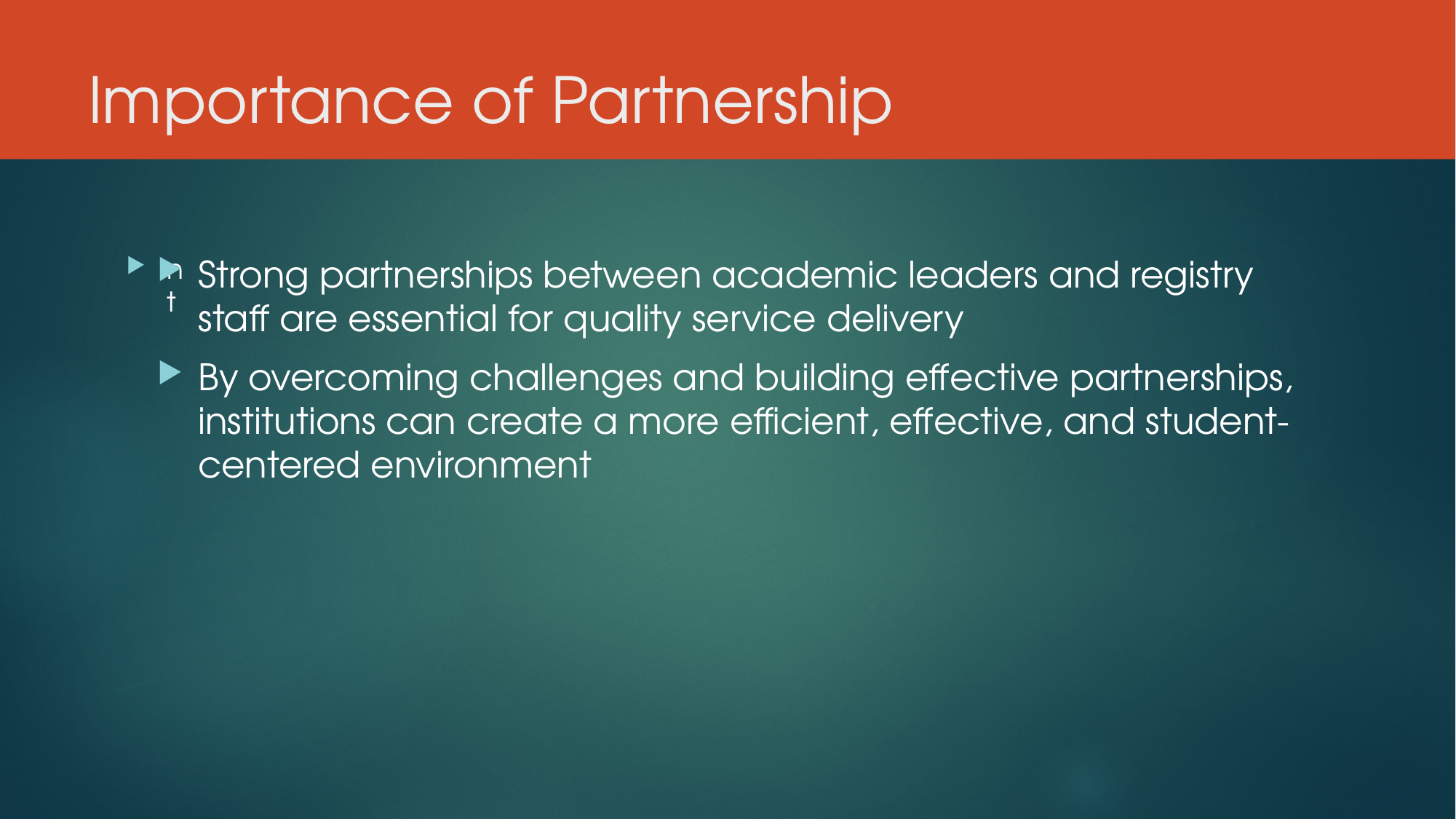

# Importance of Partnership
nt
Strong partnerships between academic leaders and registry staff are essential for quality service delivery
By overcoming challenges and building effective partnerships, institutions can create a more efficient, effective, and student-centered environment